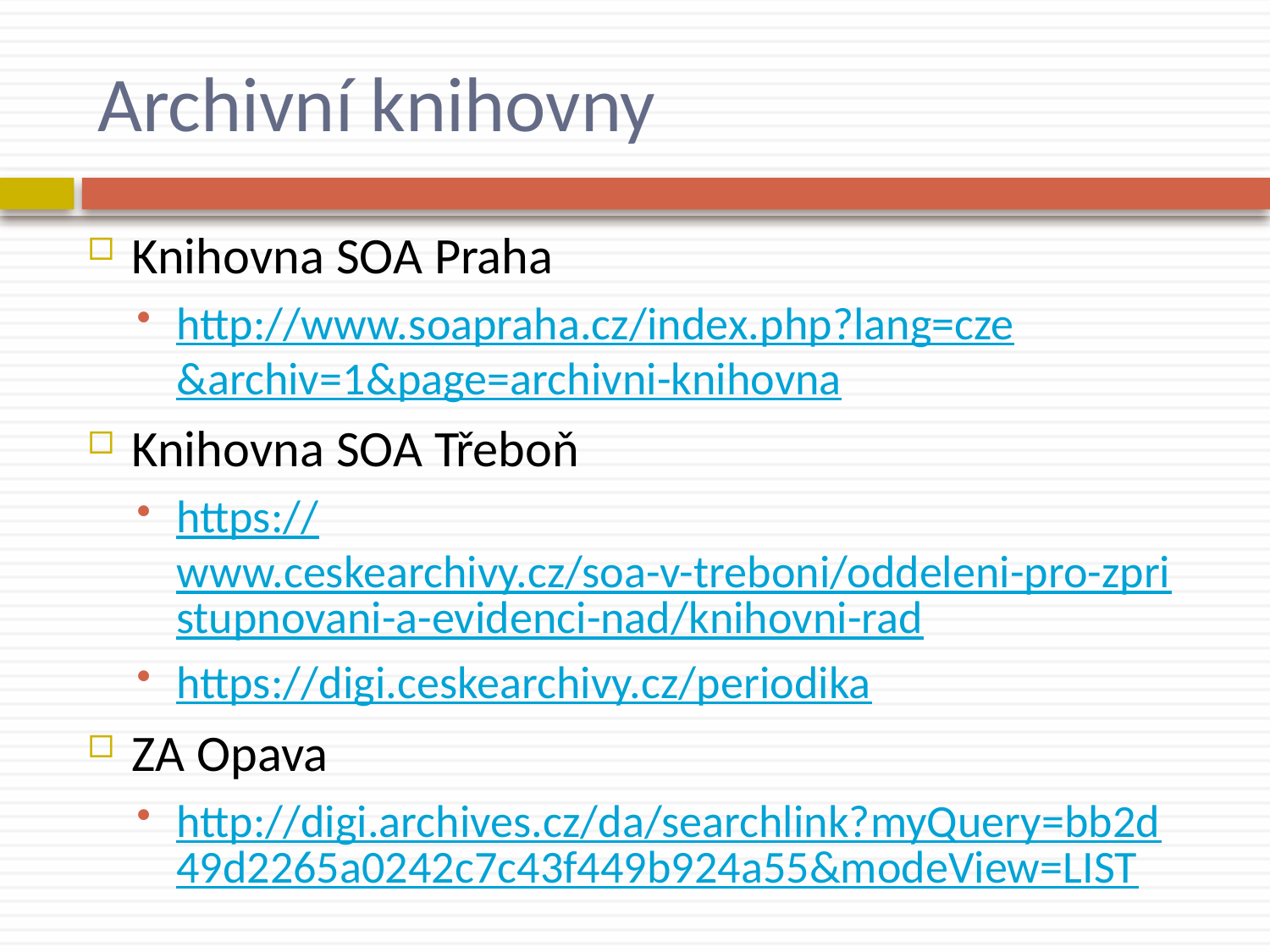

# Archivní knihovny
Knihovna SOA Praha
http://www.soapraha.cz/index.php?lang=cze&archiv=1&page=archivni-knihovna
Knihovna SOA Třeboň
https://www.ceskearchivy.cz/soa-v-treboni/oddeleni-pro-zpristupnovani-a-evidenci-nad/knihovni-rad
https://digi.ceskearchivy.cz/periodika
ZA Opava
http://digi.archives.cz/da/searchlink?myQuery=bb2d49d2265a0242c7c43f449b924a55&modeView=LIST